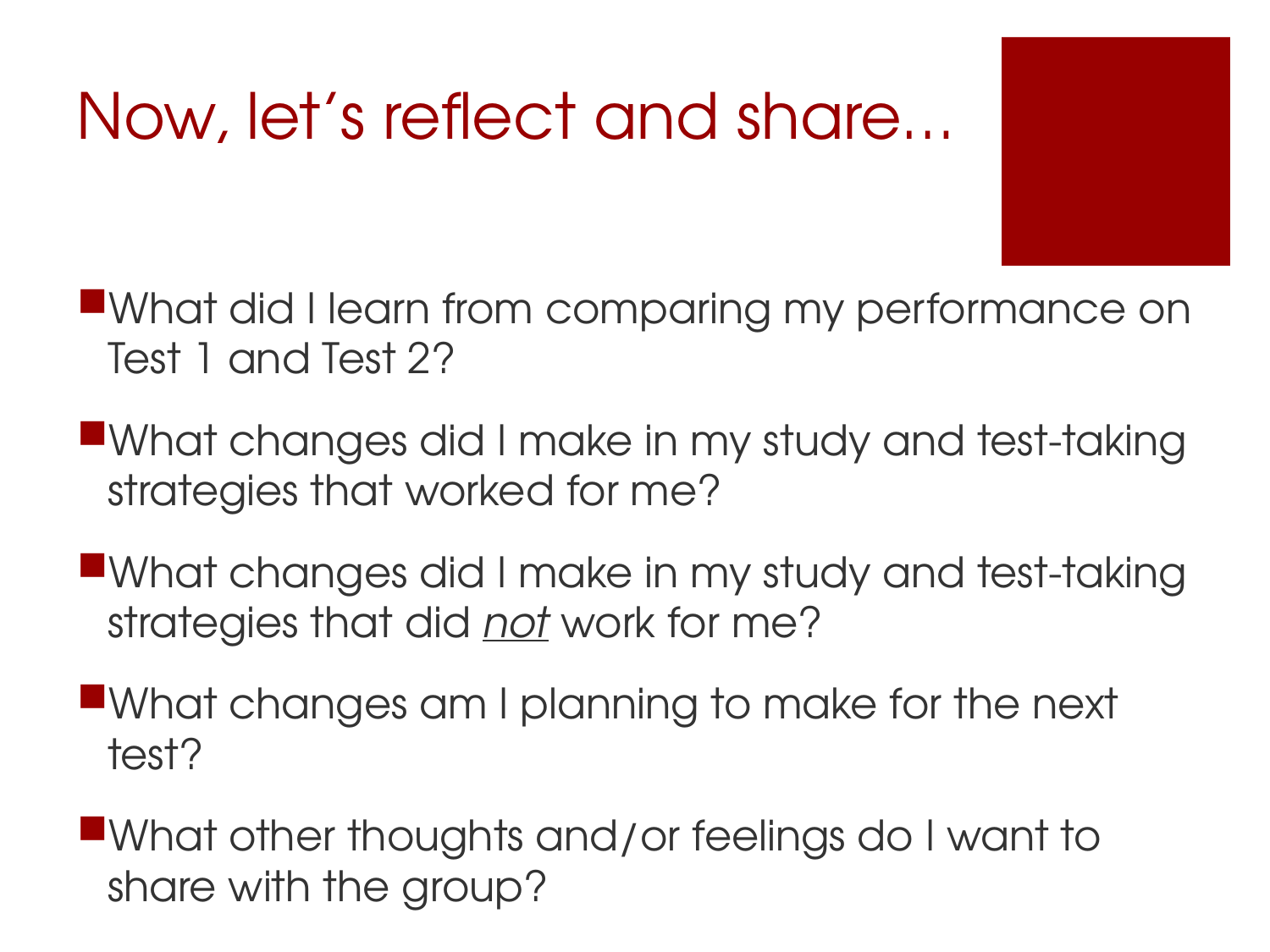

# Now, let’s reflect and share…
What did I learn from comparing my performance on Test 1 and Test 2?
What changes did I make in my study and test-taking strategies that worked for me?
What changes did I make in my study and test-taking strategies that did not work for me?
What changes am I planning to make for the next test?
What other thoughts and/or feelings do I want to share with the group?